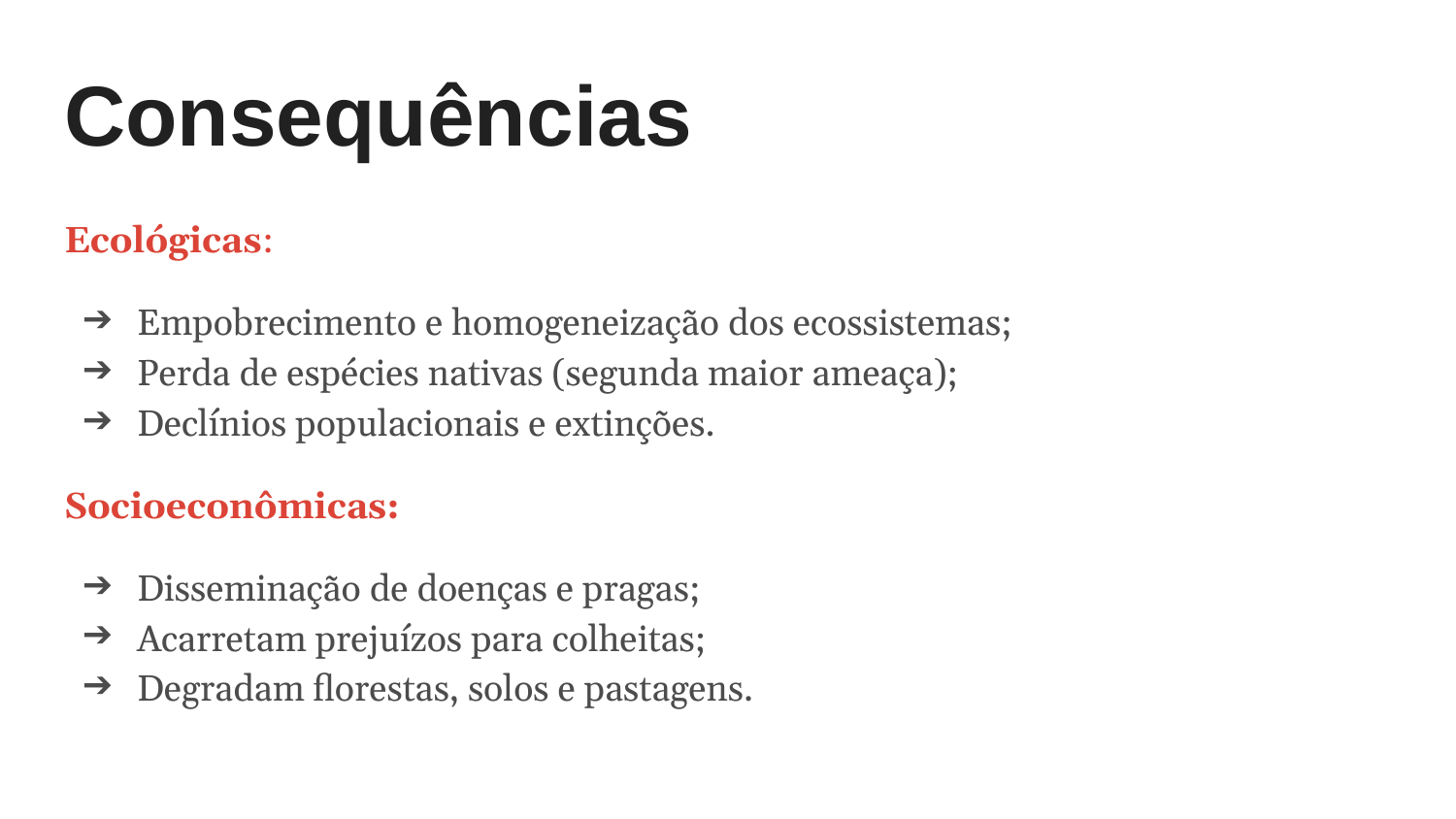

# Consequências
Ecológicas:
Empobrecimento e homogeneização dos ecossistemas;
Perda de espécies nativas (segunda maior ameaça);
Declínios populacionais e extinções.
Socioeconômicas:
Disseminação de doenças e pragas;
Acarretam prejuízos para colheitas;
Degradam florestas, solos e pastagens.